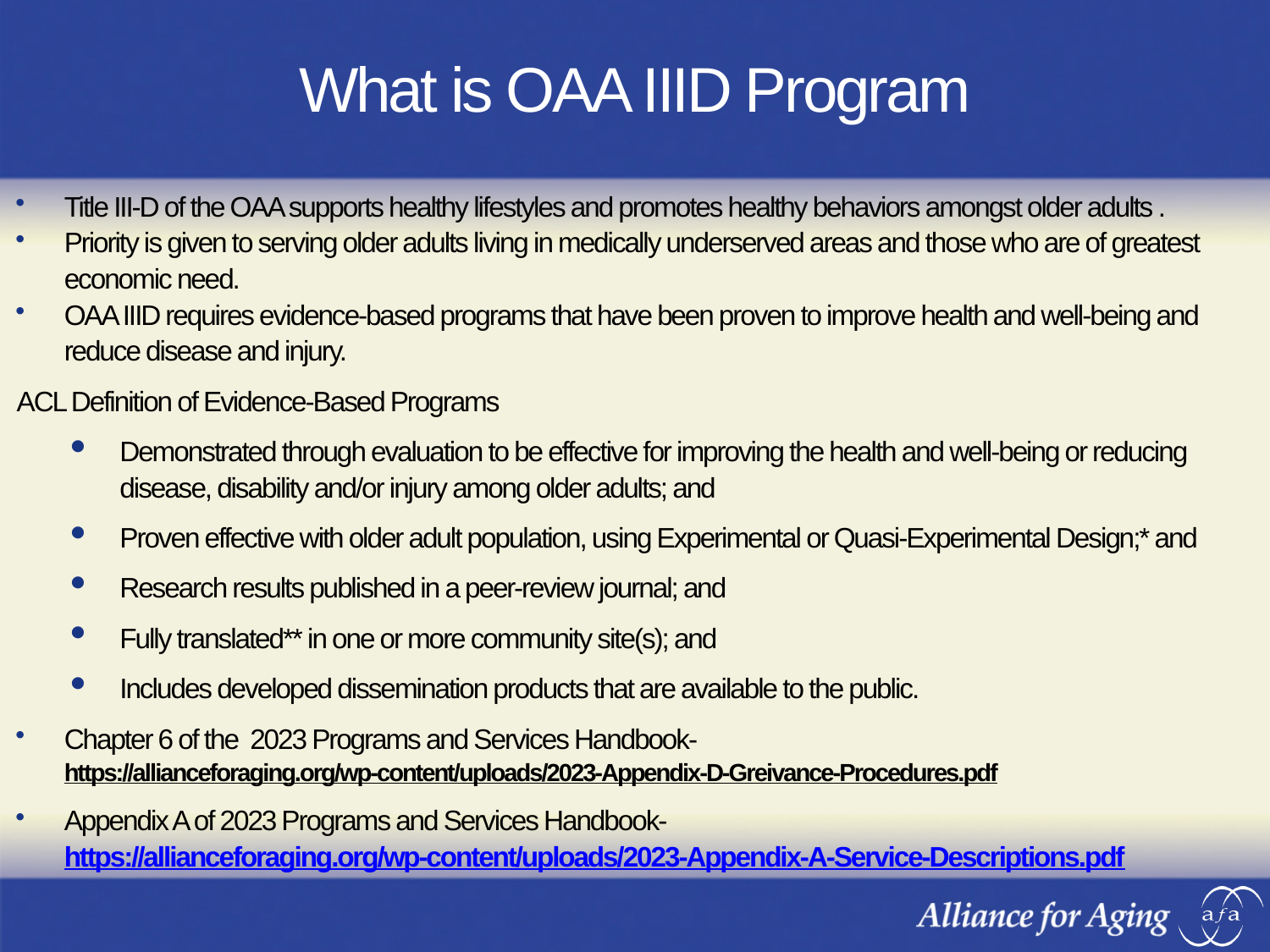

# What is OAA IIID Program
Title III-D of the OAA supports healthy lifestyles and promotes healthy behaviors amongst older adults .
Priority is given to serving older adults living in medically underserved areas and those who are of greatest economic need.
OAA IIID requires evidence-based programs that have been proven to improve health and well-being and reduce disease and injury.
ACL Definition of Evidence-Based Programs
Demonstrated through evaluation to be effective for improving the health and well-being or reducing disease, disability and/or injury among older adults; and
Proven effective with older adult population, using Experimental or Quasi-Experimental Design;* and
Research results published in a peer-review journal; and
Fully translated** in one or more community site(s); and
Includes developed dissemination products that are available to the public.
Chapter 6 of the  2023 Programs and Services Handbook- https://allianceforaging.org/wp-content/uploads/2023-Appendix-D-Greivance-Procedures.pdf
Appendix A of 2023 Programs and Services Handbook- https://allianceforaging.org/wp-content/uploads/2023-Appendix-A-Service-Descriptions.pdf